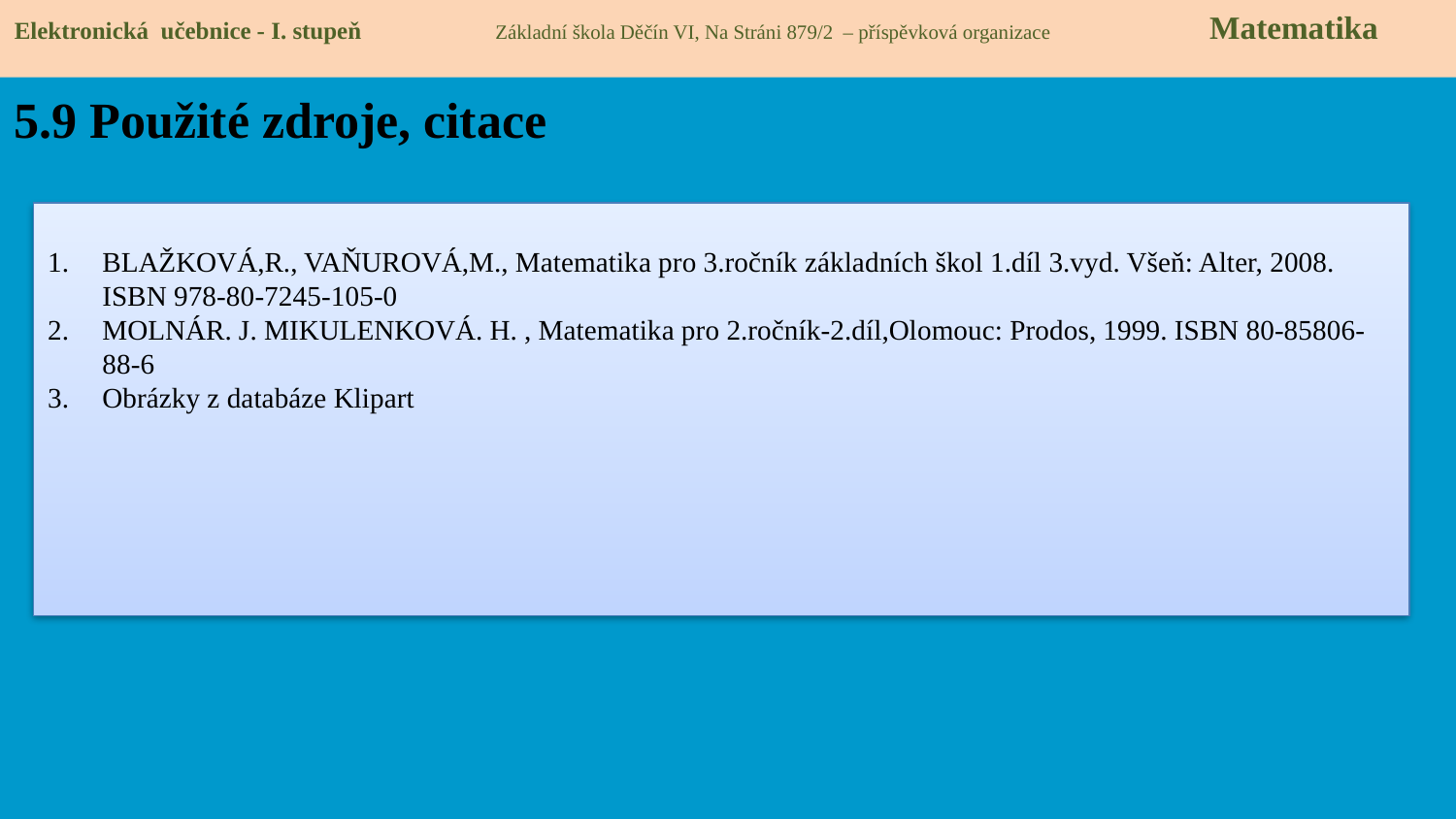

Elektronická  učebnice - I. stupeň                      Základní škola Děčín VI, Na Stráni 879/2  – příspěvková organizace                       	      Matematika

5.9 Použité zdroje, citace

BLAŽKOVÁ,R., VAŇUROVÁ,M., Matematika pro 3.ročník základních škol 1.díl 3.vyd. Všeň: Alter, 2008. ISBN 978-80-7245-105-0
MOLNÁR. J. MIKULENKOVÁ. H. , Matematika pro 2.ročník-2.díl,Olomouc: Prodos, 1999. ISBN 80-85806-88-6
Obrázky z databáze Klipart